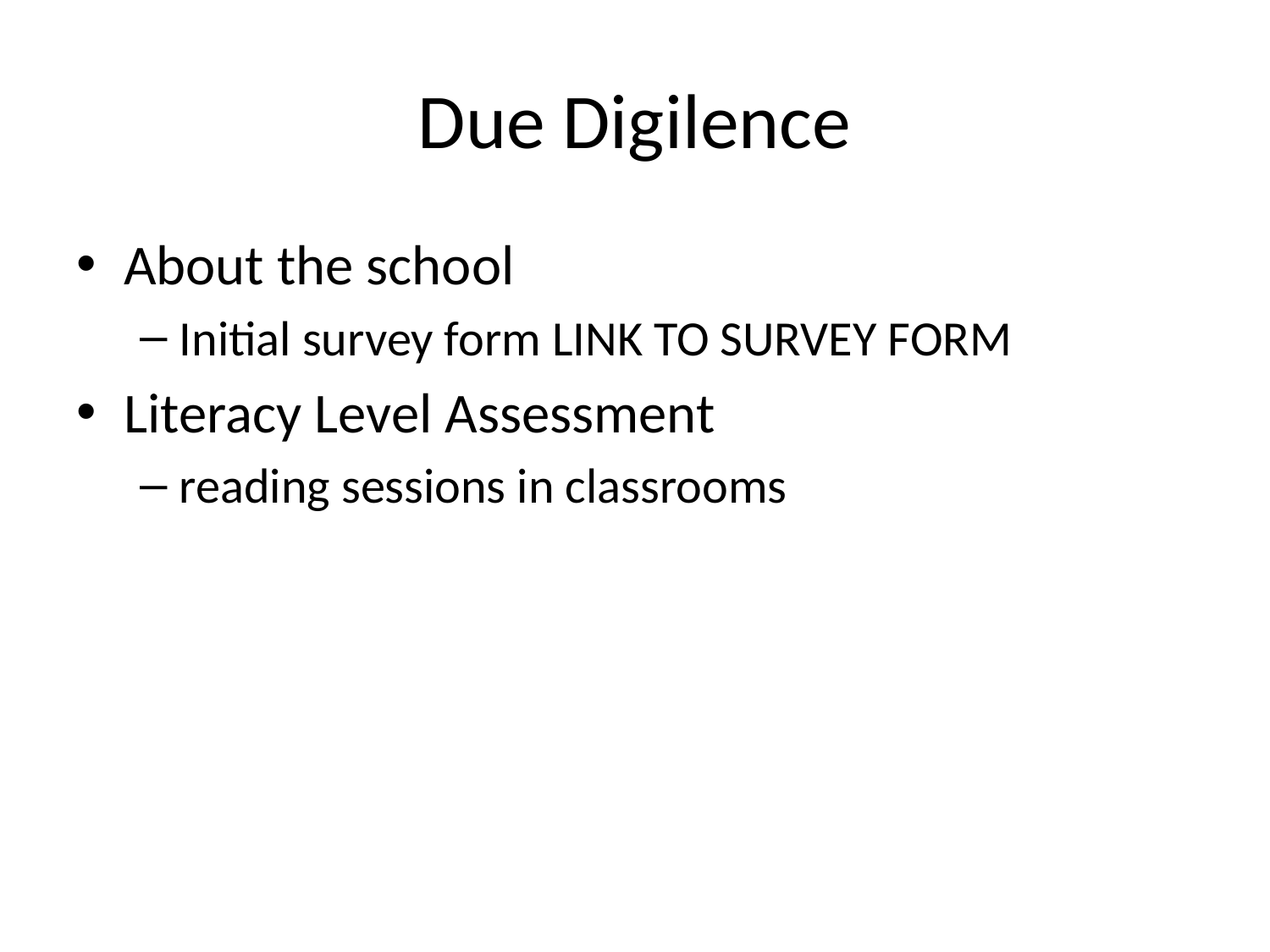

# Due Digilence
About the school
Initial survey form LINK TO SURVEY FORM
Literacy Level Assessment
reading sessions in classrooms